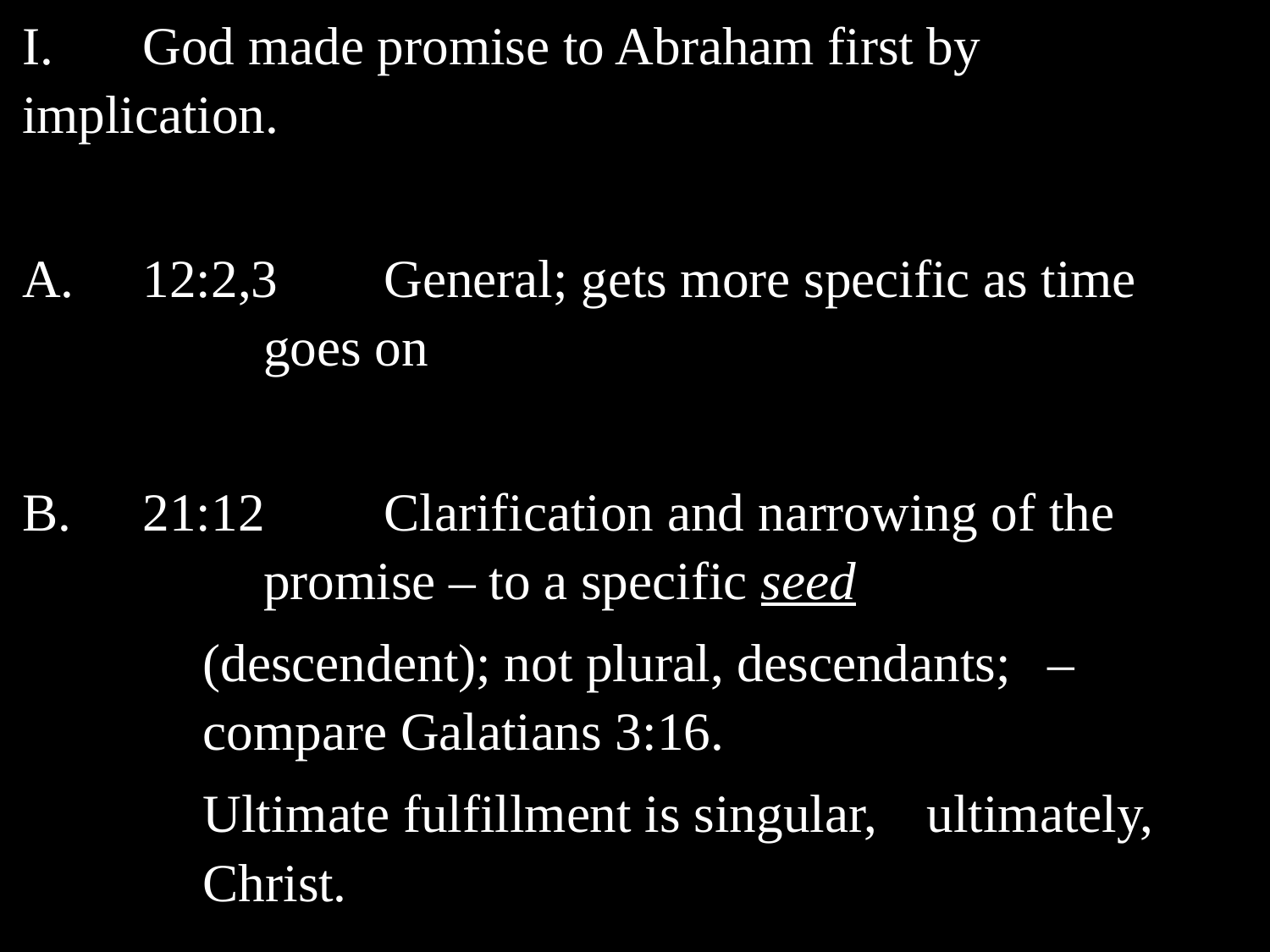

I.	God made promise to Abraham first by 	implication.

A.	12:2,3	General; gets more specific as time 			goes on

B.	21:12	Clarification and narrowing of the 			promise – to a specific seed
		(descendent); not plural, descendants; 		– compare Galatians 3:16.
		Ultimate fulfillment is singular, 			ultimately, Christ.